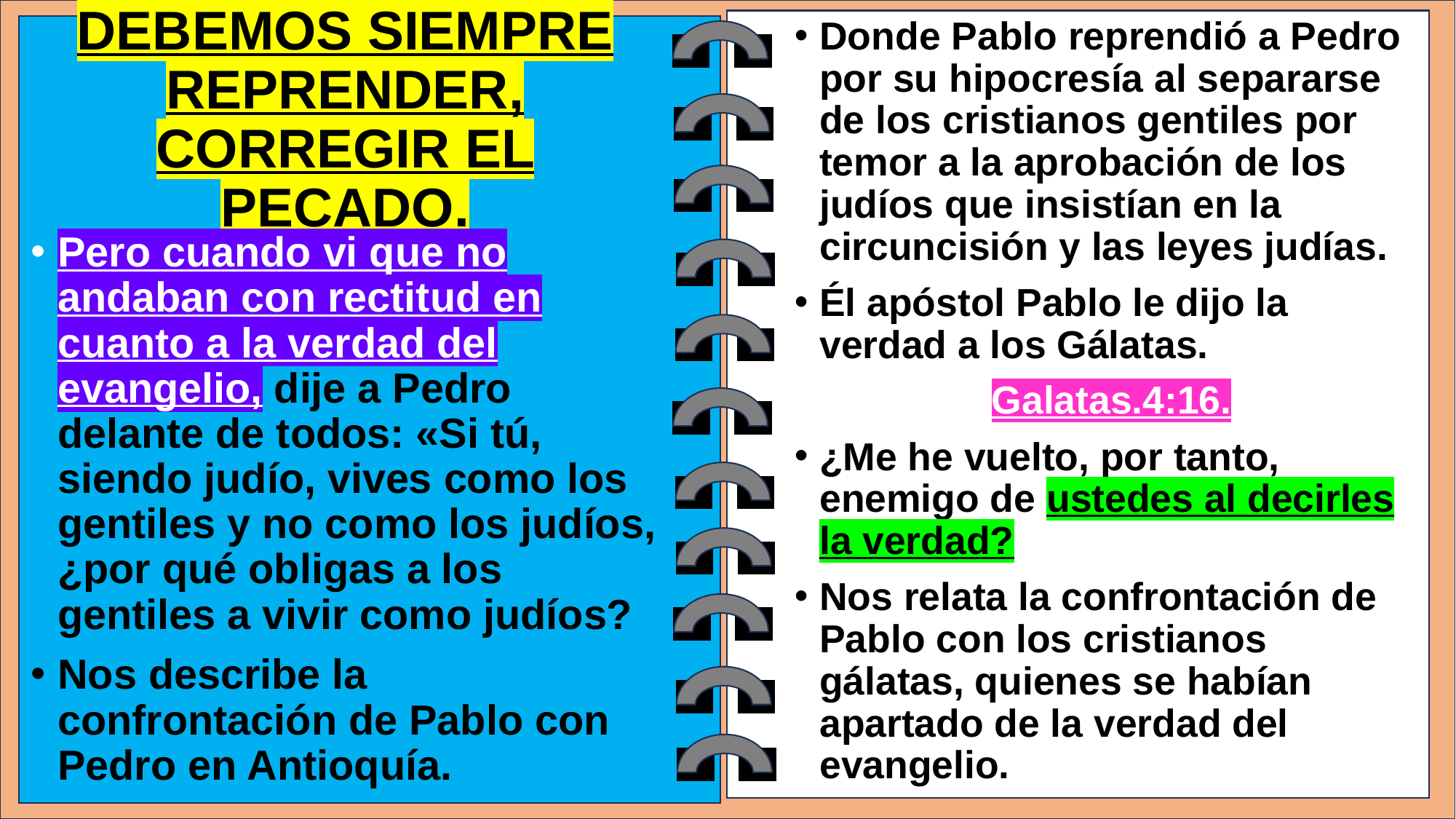

Donde Pablo reprendió a Pedro por su hipocresía al separarse de los cristianos gentiles por temor a la aprobación de los judíos que insistían en la circuncisión y las leyes judías.
Él apóstol Pablo le dijo la verdad a los Gálatas.
Galatas.4:16.
¿Me he vuelto, por tanto, enemigo de ustedes al decirles la verdad?
Nos relata la confrontación de Pablo con los cristianos gálatas, quienes se habían apartado de la verdad del evangelio.

# DEBEMOS SIEMPRE REPRENDER, CORREGIR EL PECADO.

Pero cuando vi que no andaban con rectitud en cuanto a la verdad del evangelio, dije a Pedro delante de todos: «Si tú, siendo judío, vives como los gentiles y no como los judíos, ¿por qué obligas a los gentiles a vivir como judíos?
Nos describe la confrontación de Pablo con Pedro en Antioquía.